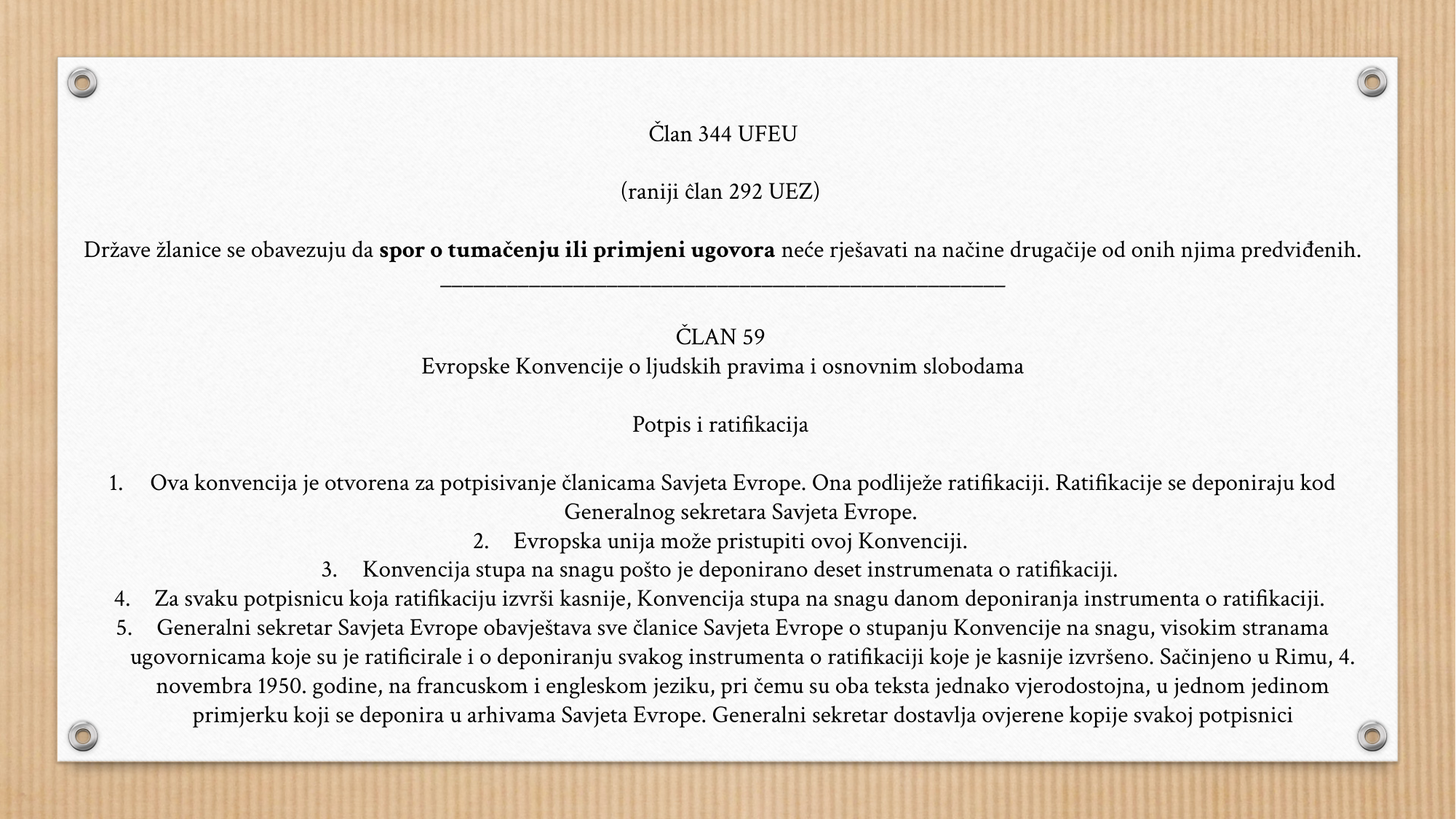

Član 344 UFEU

(raniji ĉlan 292 UEZ)

Države žlanice se obavezuju da spor o tumačenju ili primjeni ugovora neće rješavati na načine drugačije od onih njima predviđenih.
___________________________________________________

ČLAN 59
Evropske Konvencije o ljudskih pravima i osnovnim slobodama

Potpis i ratifikacija

Ova konvencija je otvorena za potpisivanje članicama Savjeta Evrope. Ona podliježe ratifikaciji. Ratifikacije se deponiraju kod Generalnog sekretara Savjeta Evrope.
Evropska unija može pristupiti ovoj Konvenciji.
Konvencija stupa na snagu pošto je deponirano deset instrumenata o ratifikaciji.
Za svaku potpisnicu koja ratifikaciju izvrši kasnije, Konvencija stupa na snagu danom deponiranja instrumenta o ratifikaciji.
Generalni sekretar Savjeta Evrope obavještava sve članice Savjeta Evrope o stupanju Konvencije na snagu, visokim stranama ugovornicama koje su je ratificirale i o deponiranju svakog instrumenta o ratifikaciji koje je kasnije izvršeno. Sačinjeno u Rimu, 4. novembra 1950. godine, na francuskom i engleskom jeziku, pri čemu su oba teksta jednako vjerodostojna, u jednom jedinom primjerku koji se deponira u arhivama Savjeta Evrope. Generalni sekretar dostavlja ovjerene kopije svakoj potpisnici